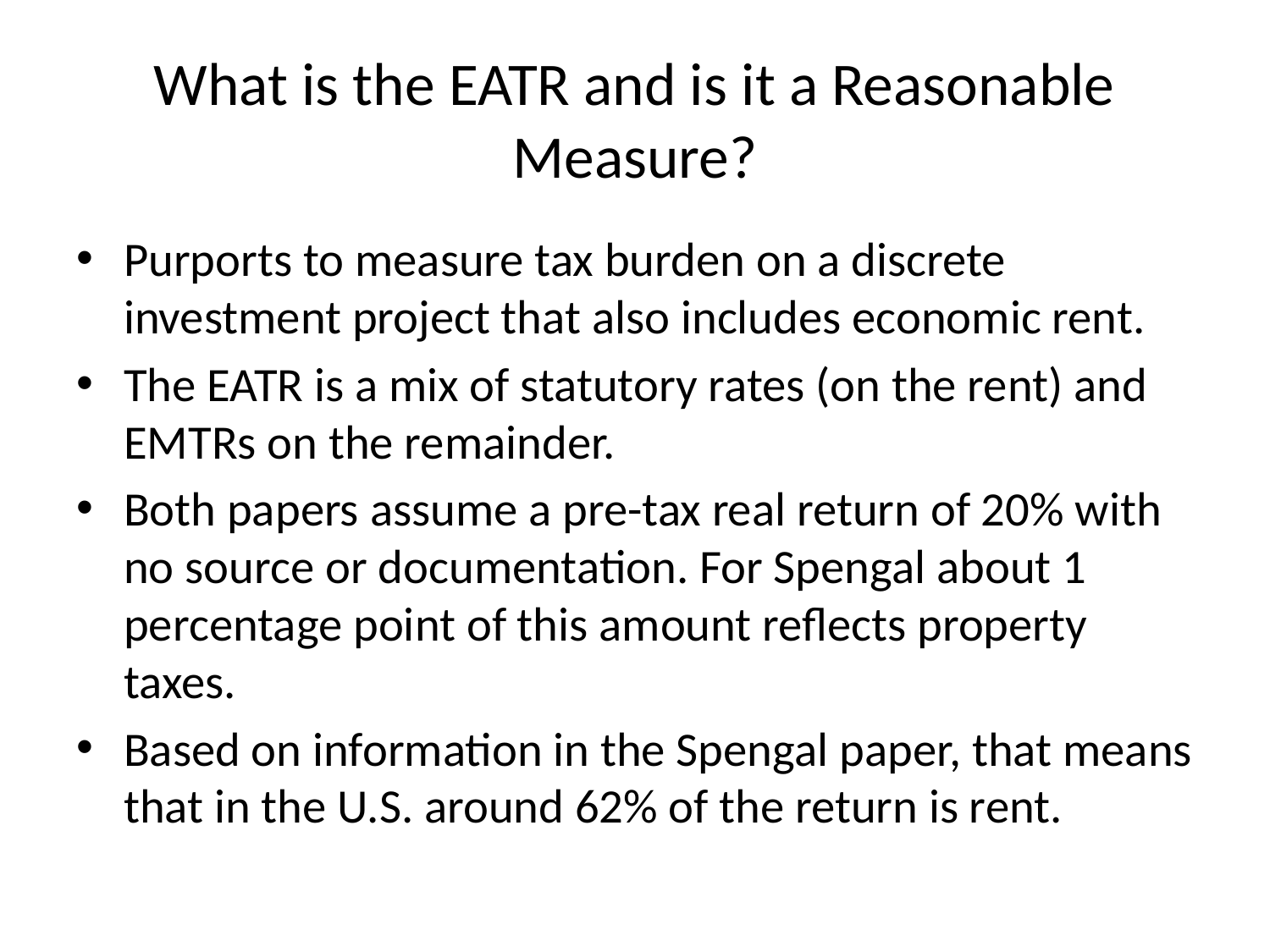

# What is the EATR and is it a Reasonable Measure?
Purports to measure tax burden on a discrete investment project that also includes economic rent.
The EATR is a mix of statutory rates (on the rent) and EMTRs on the remainder.
Both papers assume a pre-tax real return of 20% with no source or documentation. For Spengal about 1 percentage point of this amount reflects property taxes.
Based on information in the Spengal paper, that means that in the U.S. around 62% of the return is rent.